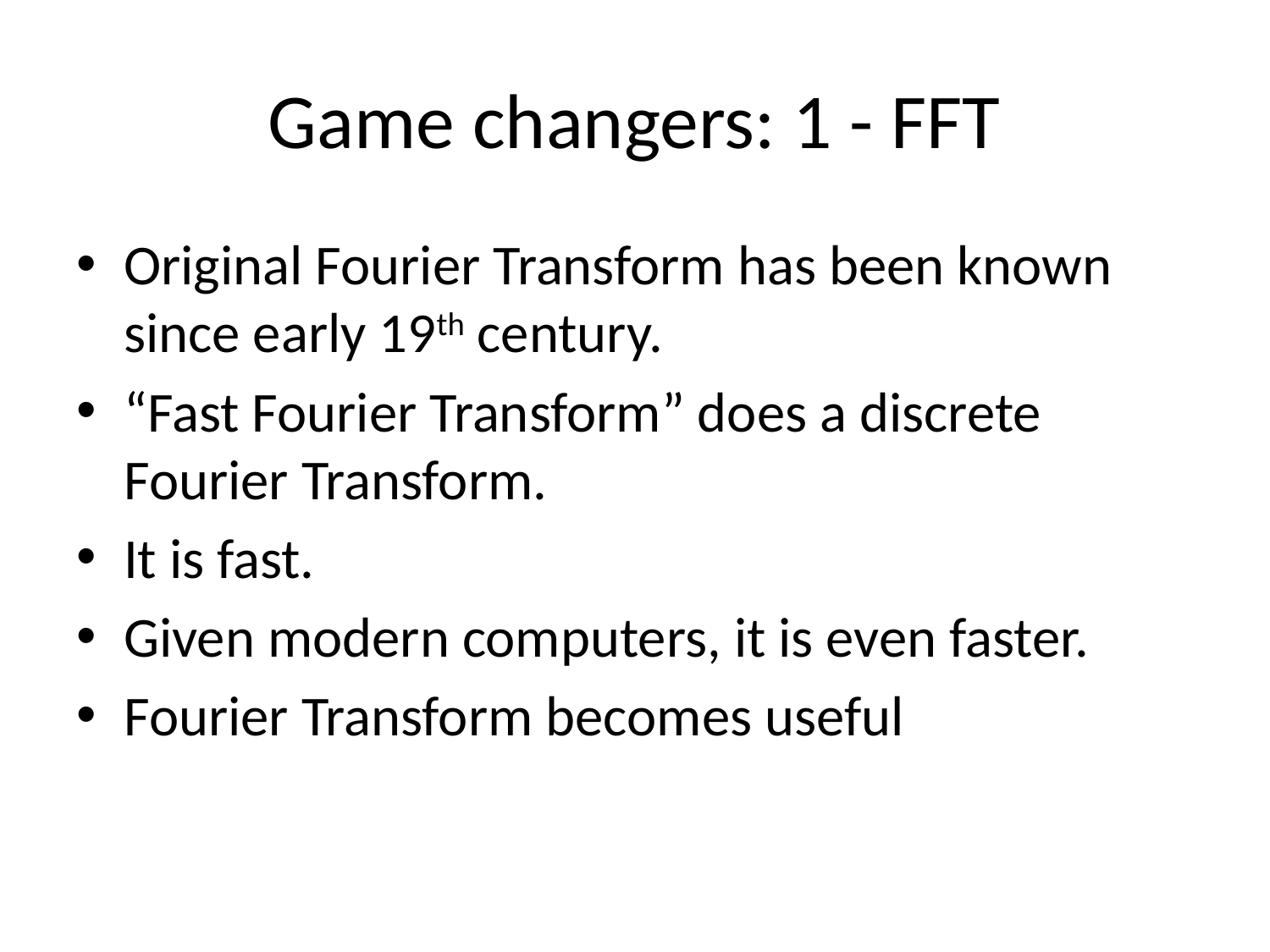

# Game changers: 1 - FFT
Original Fourier Transform has been known since early 19th century.
“Fast Fourier Transform” does a discrete Fourier Transform.
It is fast.
Given modern computers, it is even faster.
Fourier Transform becomes useful